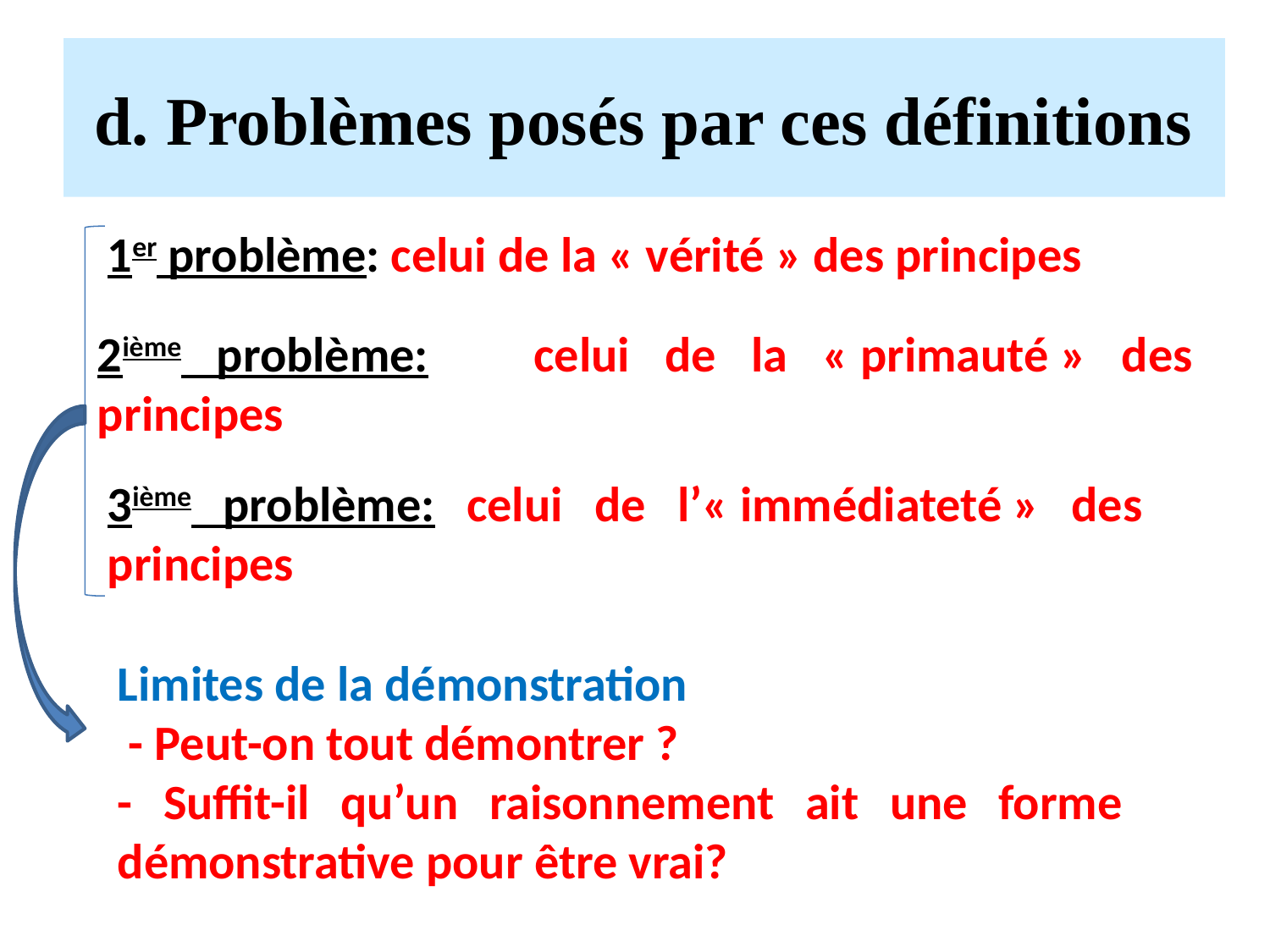

# d. Problèmes posés par ces définitions
1er problème: celui de la « vérité » des principes

2ième problème:   celui de la « primauté » des principes

3ième problème: celui de l’« immédiateté » des principes
Limites de la démonstration
 - Peut-on tout démontrer ?
- Suffit-il qu’un raisonnement ait une forme démonstrative pour être vrai?